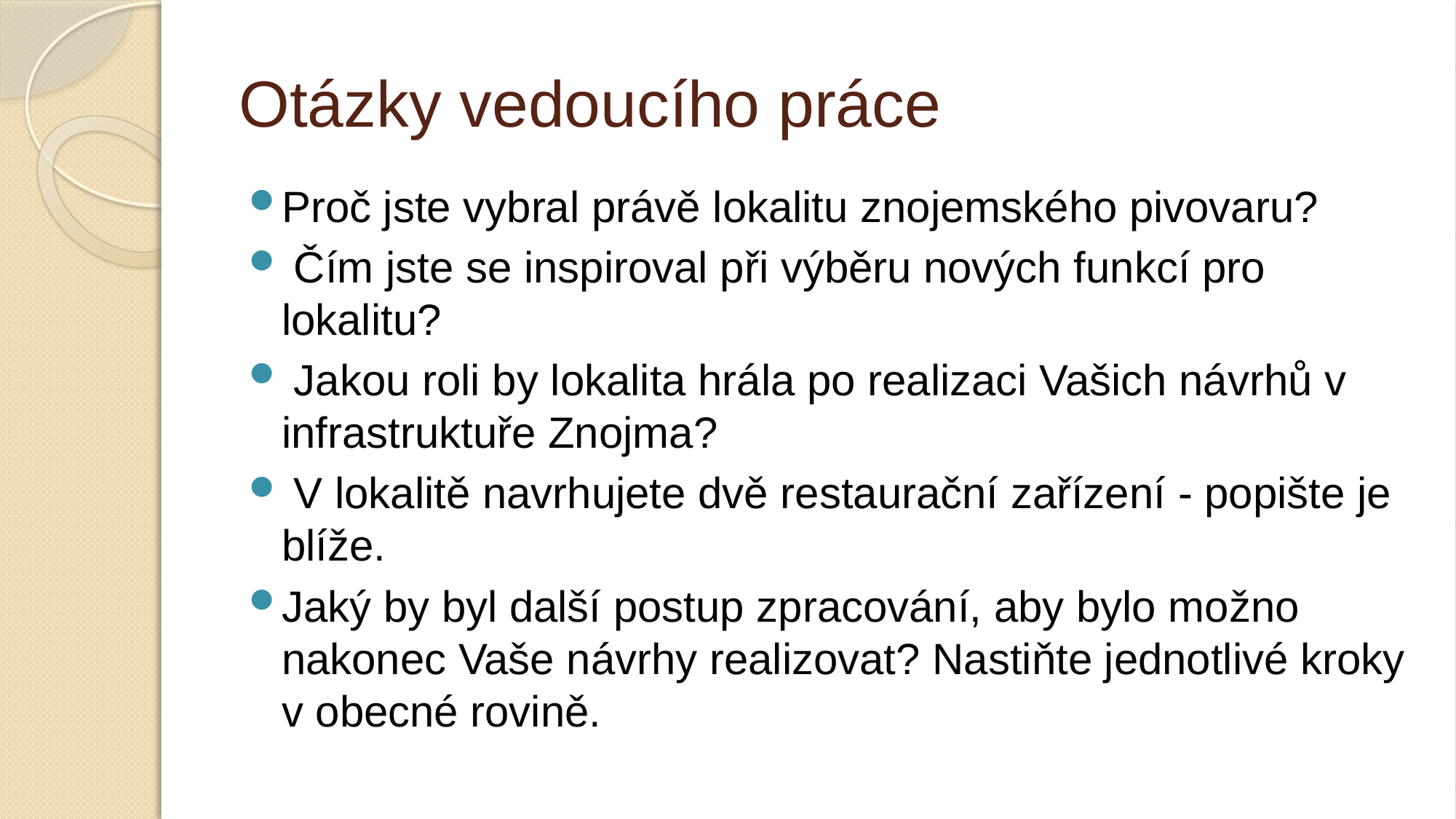

# Otázky vedoucího práce
Proč jste vybral právě lokalitu znojemského pivovaru?
 Čím jste se inspiroval při výběru nových funkcí pro lokalitu?
 Jakou roli by lokalita hrála po realizaci Vašich návrhů v infrastruktuře Znojma?
 V lokalitě navrhujete dvě restaurační zařízení - popište je blíže.
Jaký by byl další postup zpracování, aby bylo možno nakonec Vaše návrhy realizovat? Nastiňte jednotlivé kroky v obecné rovině.